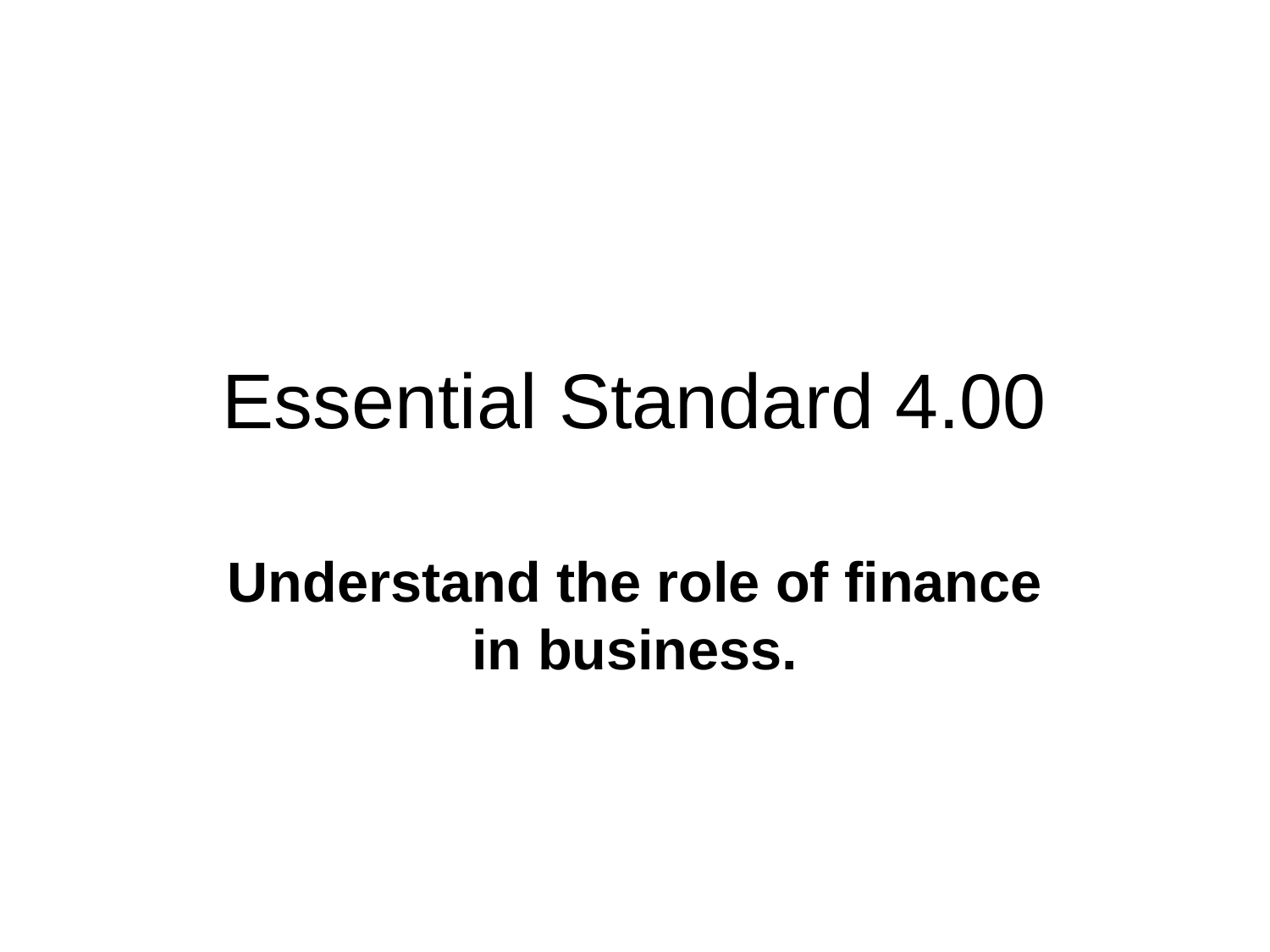

# Essential Standard 4.00
Understand the role of finance in business.